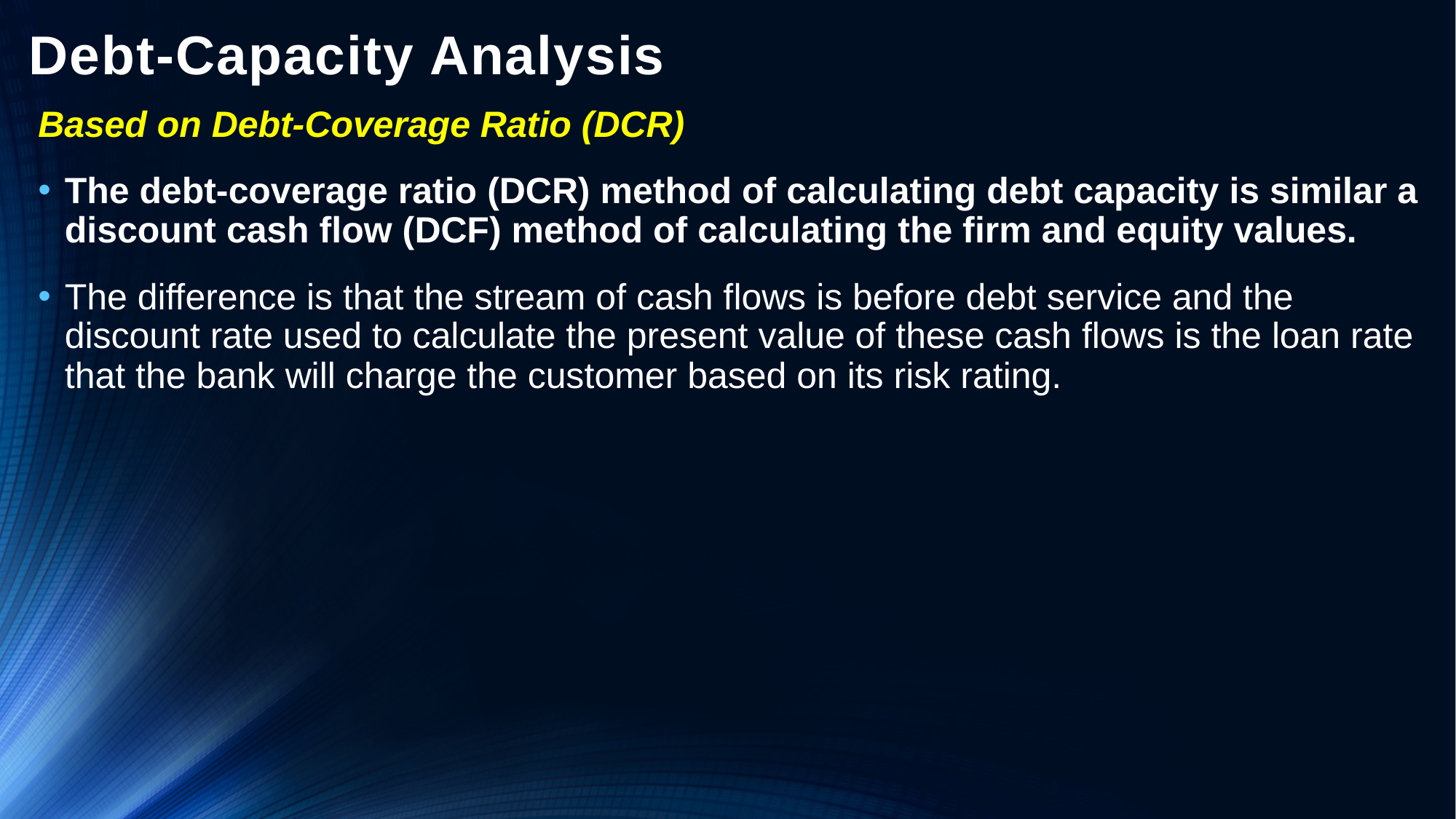

# Debt-Capacity Analysis
Based on Debt-Coverage Ratio (DCR)
The debt-coverage ratio (DCR) method of calculating debt capacity is similar a discount cash flow (DCF) method of calculating the firm and equity values.
The difference is that the stream of cash flows is before debt service and the discount rate used to calculate the present value of these cash flows is the loan rate that the bank will charge the customer based on its risk rating.